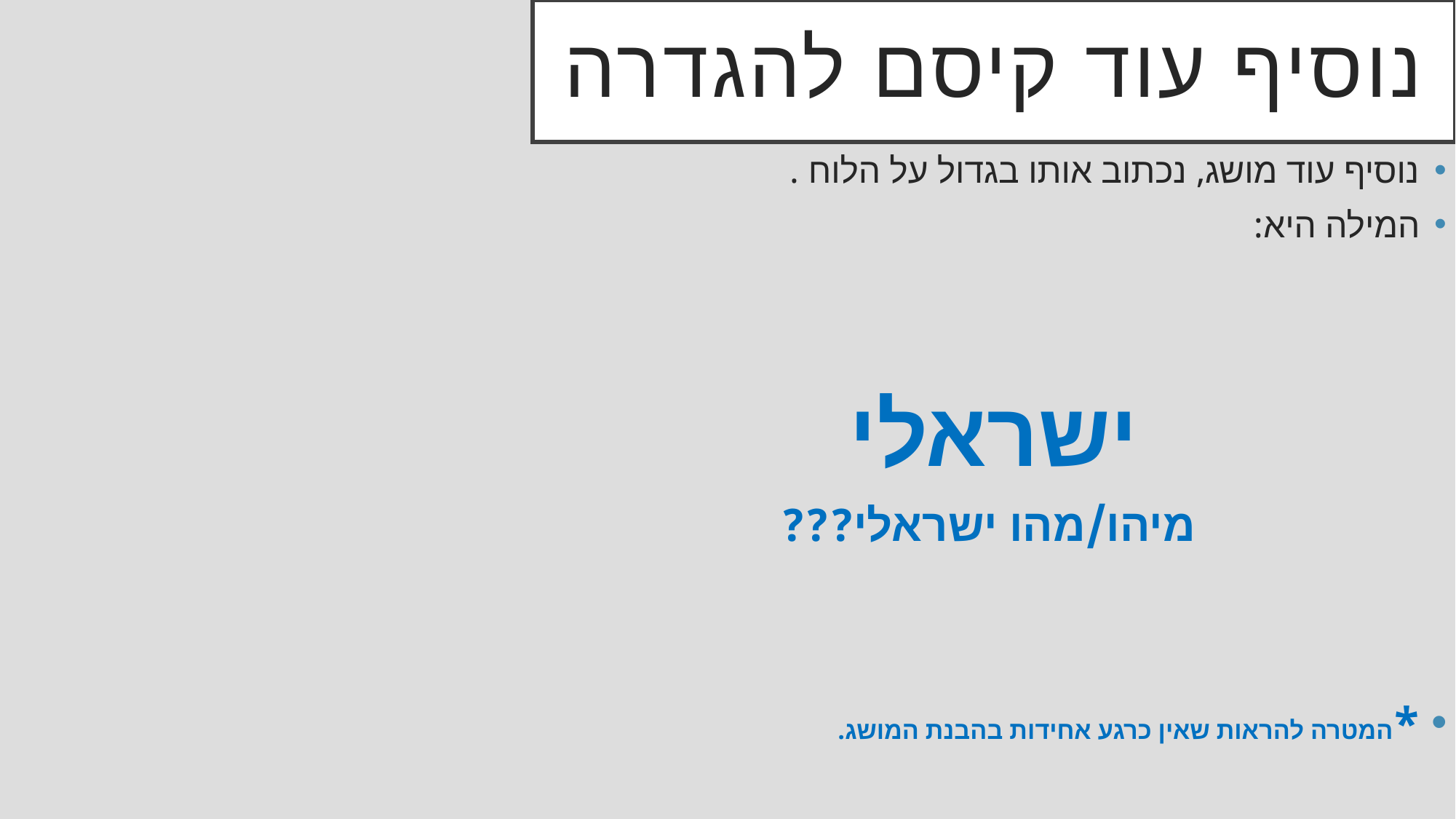

# נוסיף עוד קיסם להגדרה
נוסיף עוד מושג, נכתוב אותו בגדול על הלוח .
המילה היא:

ישראלי
 מיהו/מהו ישראלי???

*המטרה להראות שאין כרגע אחידות בהבנת המושג.